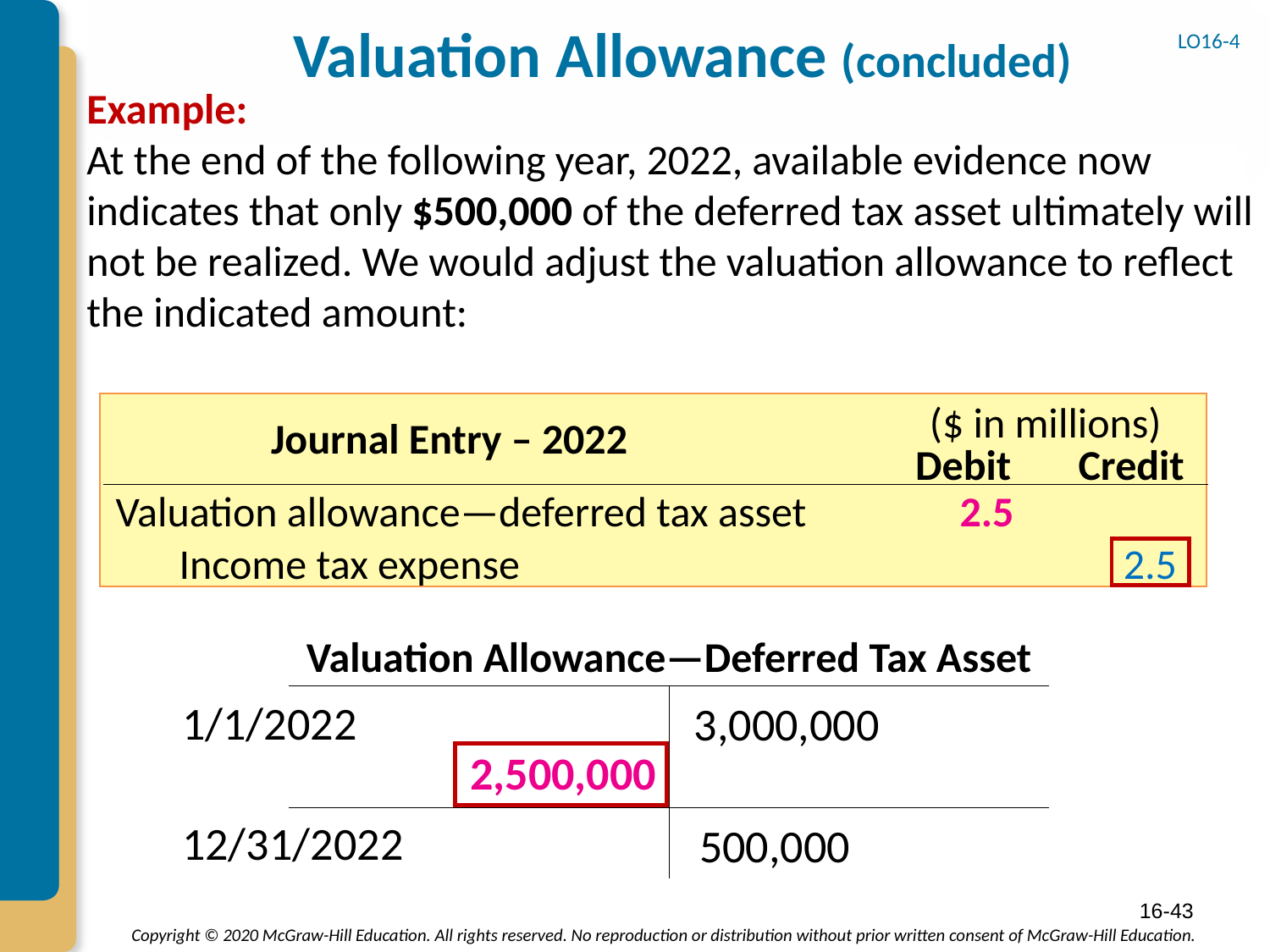

# Valuation Allowance (concluded)
LO16-4
Example:
At the end of the following year, 2022, available evidence now indicates that only $500,000 of the deferred tax asset ultimately will not be realized. We would adjust the valuation allowance to reflect the indicated amount:
($ in millions)

Journal Entry – 2022
Debit
Credit
Valuation allowance—deferred tax asset
2.5
Income tax expense
2.5

Valuation Allowance—Deferred Tax Asset
1/1/2022
3,000,000
2,500,000

12/31/2022
500,000
16-43